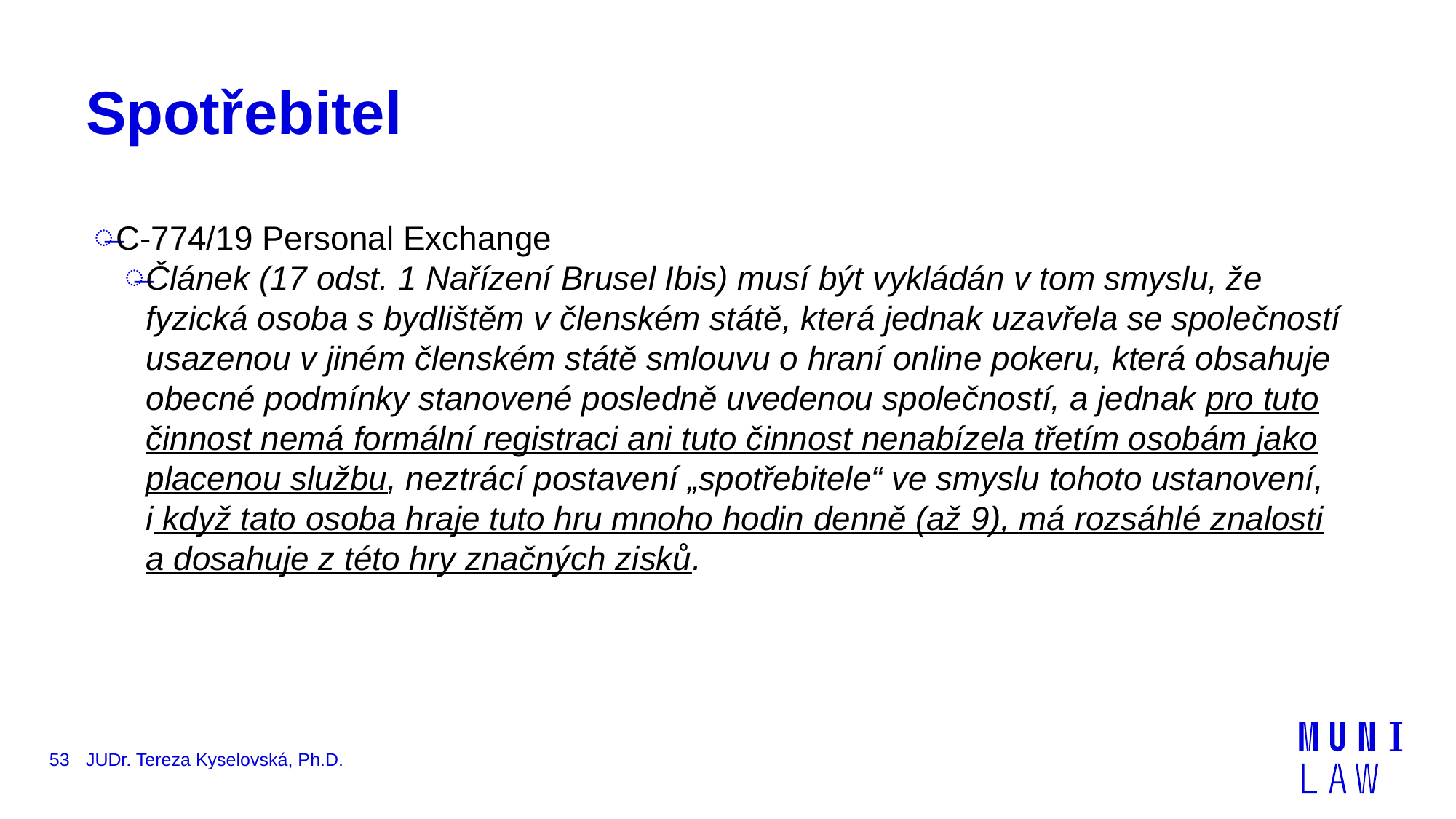

# Spotřebitel
C-774/19 Personal Exchange
Článek (17 odst. 1 Nařízení Brusel Ibis) musí být vykládán v tom smyslu, že fyzická osoba s bydlištěm v členském státě, která jednak uzavřela se společností usazenou v jiném členském státě smlouvu o hraní online pokeru, která obsahuje obecné podmínky stanovené posledně uvedenou společností, a jednak pro tuto činnost nemá formální registraci ani tuto činnost nenabízela třetím osobám jako placenou službu, neztrácí postavení „spotřebitele“ ve smyslu tohoto ustanovení, i když tato osoba hraje tuto hru mnoho hodin denně (až 9), má rozsáhlé znalosti a dosahuje z této hry značných zisků.

53
JUDr. Tereza Kyselovská, Ph.D.